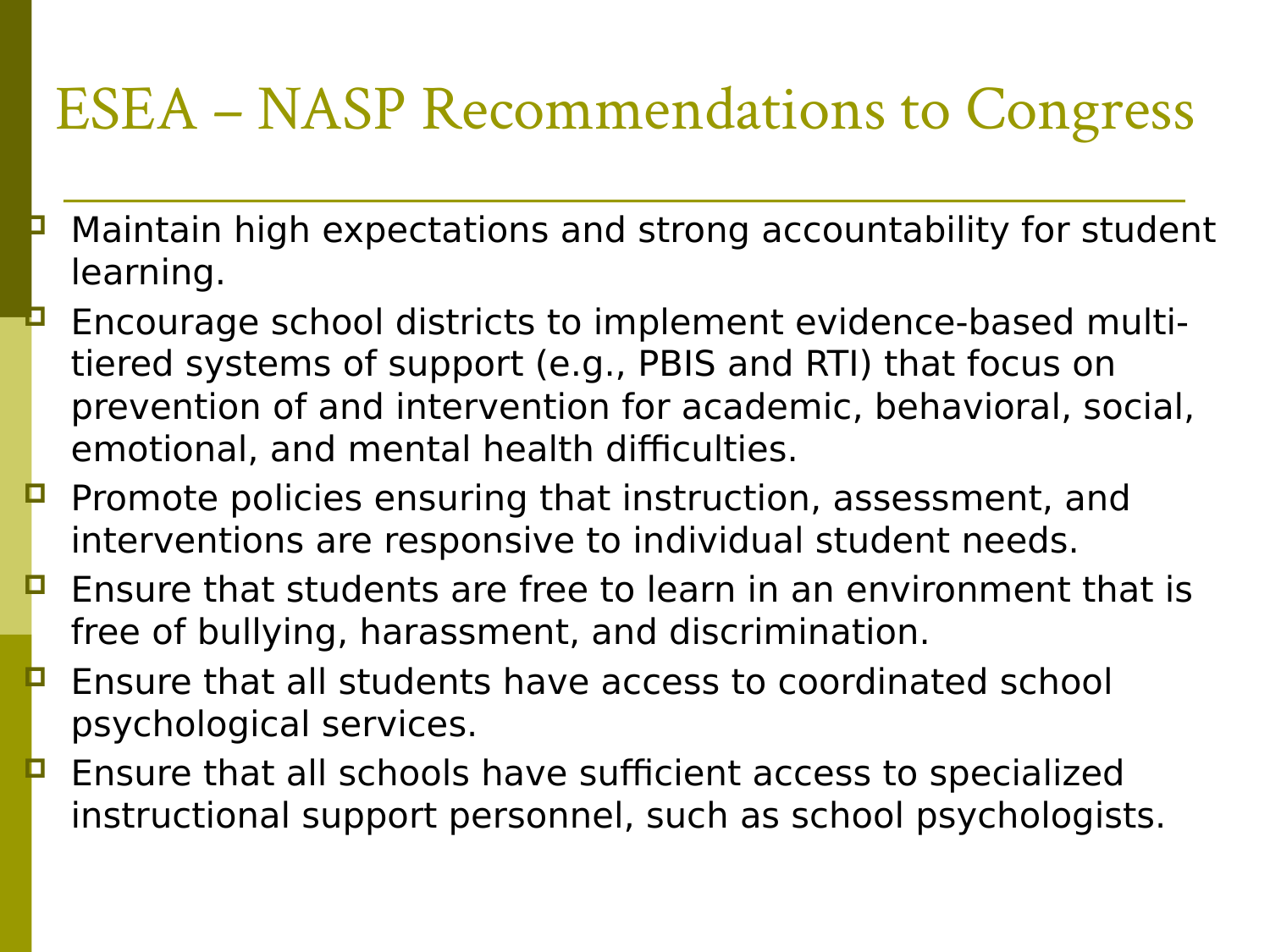

# ESEA – NASP Recommendations to Congress
Maintain high expectations and strong accountability for student learning.
Encourage school districts to implement evidence-based multi-tiered systems of support (e.g., PBIS and RTI) that focus on prevention of and intervention for academic, behavioral, social, emotional, and mental health difficulties.
Promote policies ensuring that instruction, assessment, and interventions are responsive to individual student needs.
Ensure that students are free to learn in an environment that is free of bullying, harassment, and discrimination.
Ensure that all students have access to coordinated school psychological services.
Ensure that all schools have sufficient access to specialized instructional support personnel, such as school psychologists.